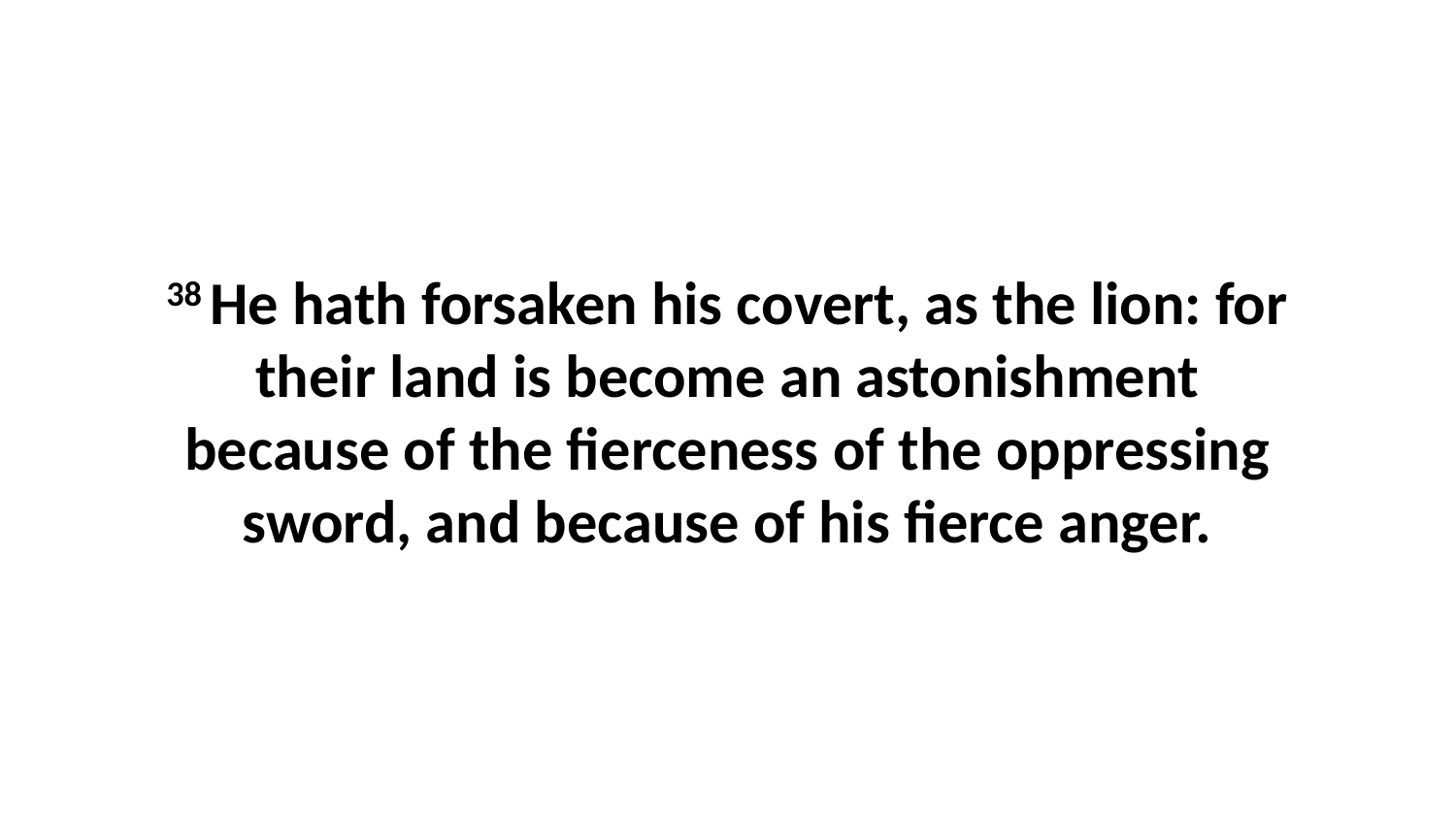

38 He hath forsaken his covert, as the lion: for their land is become an astonishment because of the fierceness of the oppressing sword, and because of his fierce anger.